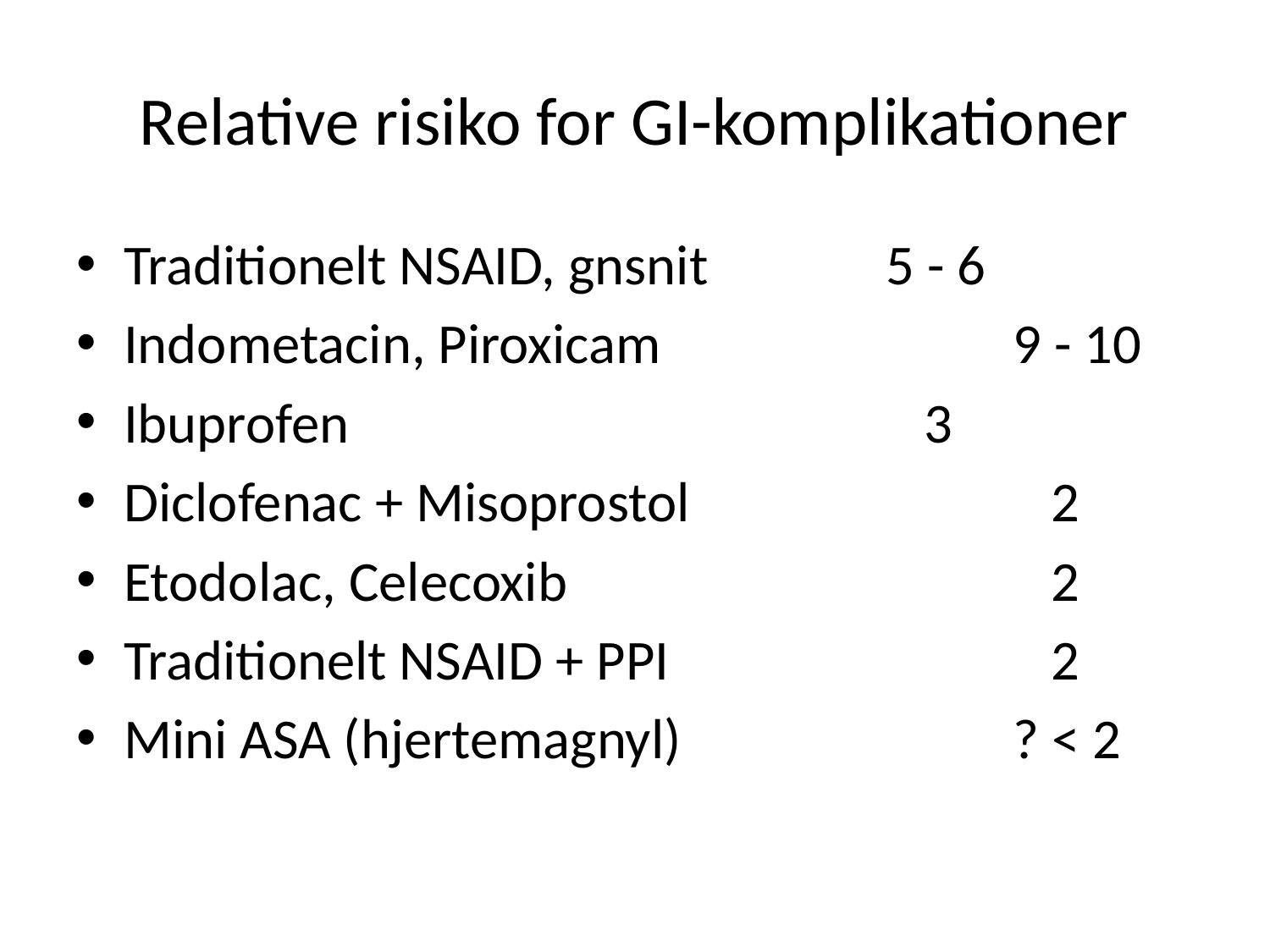

# Relative risiko for GI-komplikationer
Traditionelt NSAID, gnsnit 		5 - 6
Indometacin, Piroxicam			9 - 10
Ibuprofen				  	   3
Diclofenac + Misoprostol		   	   2
Etodolac, Celecoxib			   	   2
Traditionelt NSAID + PPI		   	   2
Mini ASA (hjertemagnyl)			? < 2